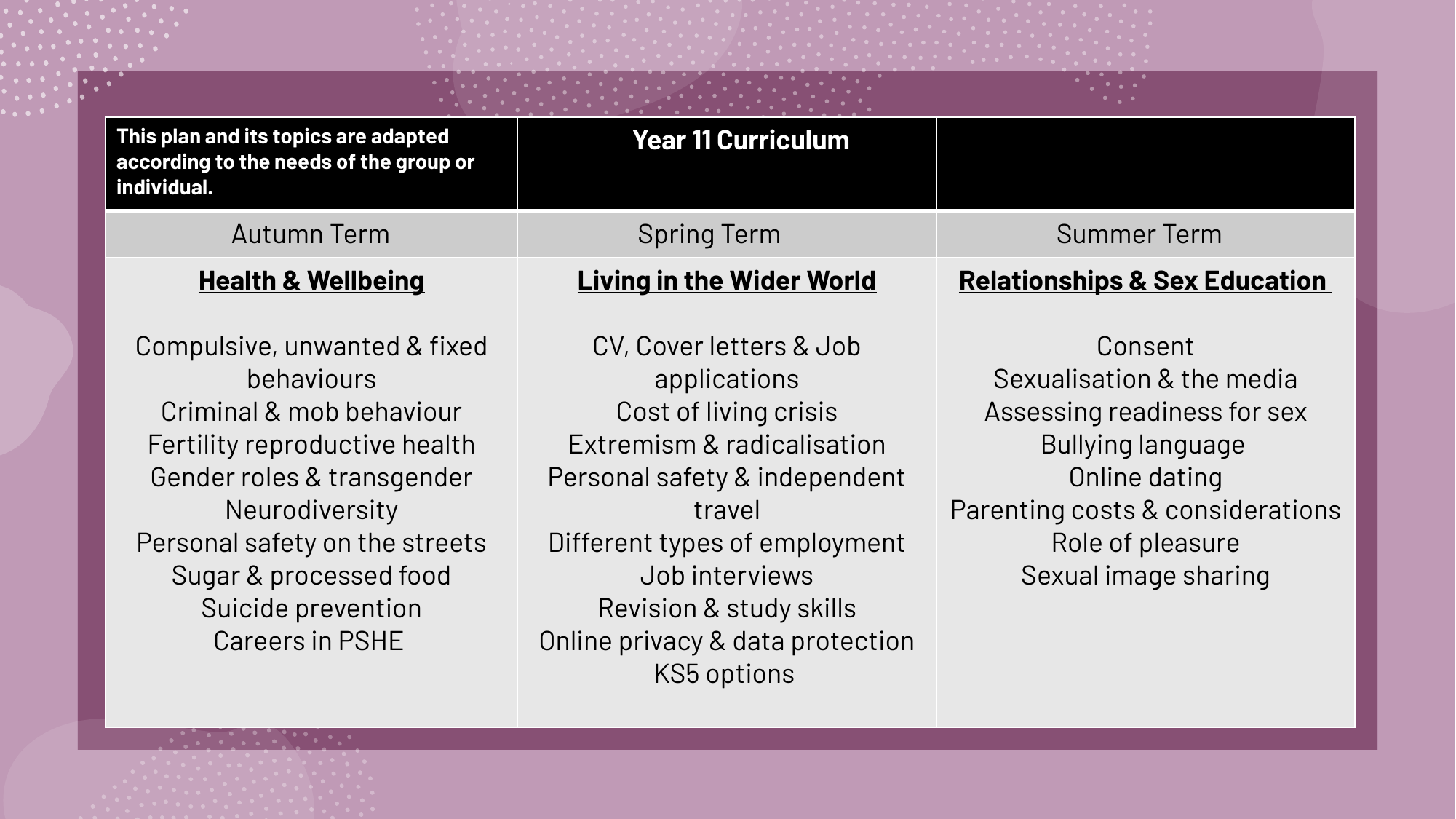

# Living
| This plan and its topics are adapted according to the needs of the group or individual. | Year 11 Curriculum |  |
| --- | --- | --- |
| Autumn Term | Spring Term | Summer Term |
| Health & Wellbeing Compulsive, unwanted & fixed behaviours Criminal & mob behaviour Fertility reproductive health Gender roles & transgender Neurodiversity Personal safety on the streets Sugar & processed food Suicide prevention Careers in PSHE | Living in the Wider World CV, Cover letters & Job applications Cost of living crisis Extremism & radicalisation Personal safety & independent travel Different types of employment Job interviews Revision & study skills Online privacy & data protection KS5 options | Relationships & Sex Education Consent Sexualisation & the media Assessing readiness for sex Bullying language Online dating Parenting costs & considerations Role of pleasure Sexual image sharing |